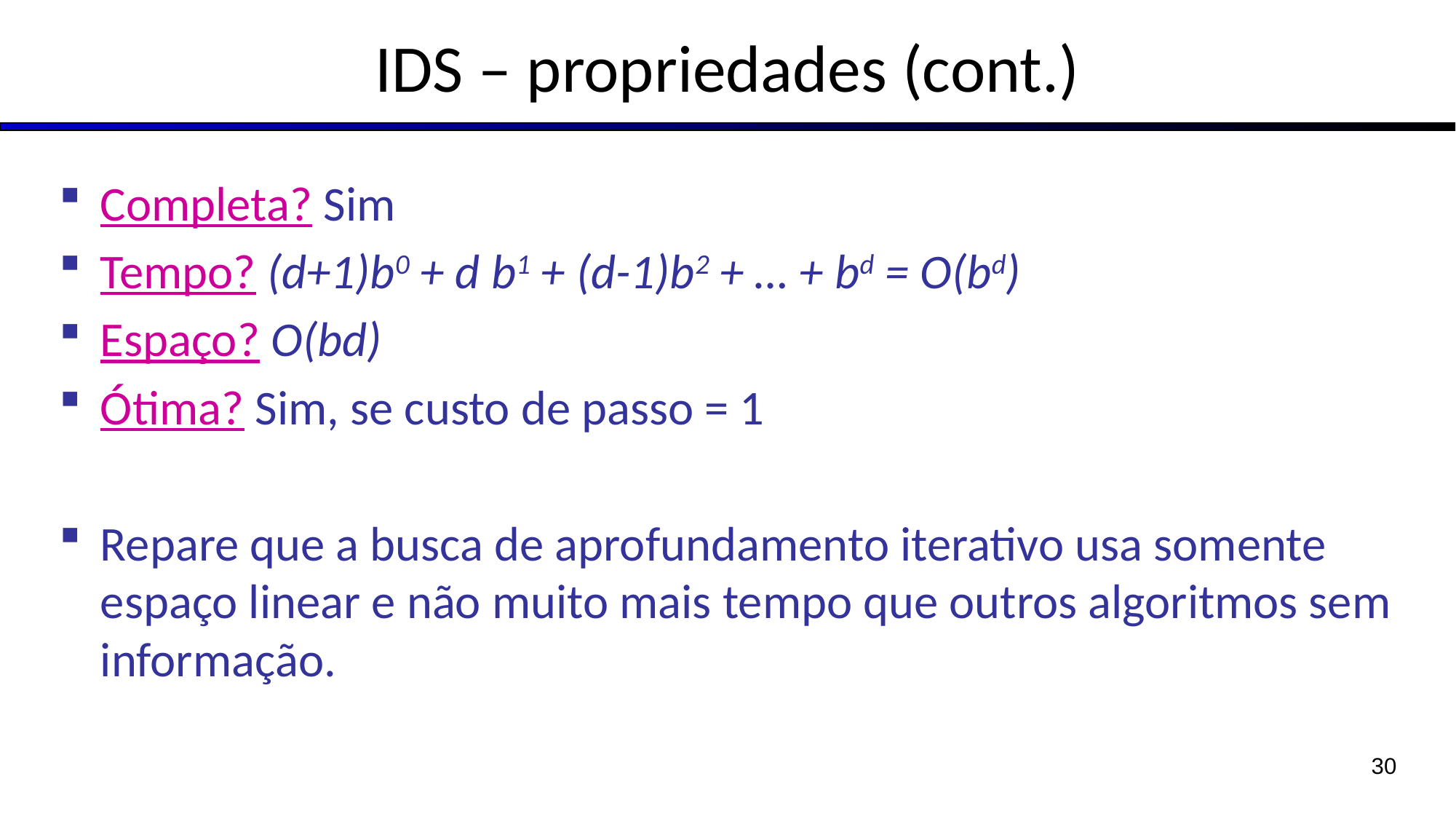

# IDS – propriedades (cont.)
Completa? Sim
Tempo? (d+1)b0 + d b1 + (d-1)b2 + … + bd = O(bd)
Espaço? O(bd)
Ótima? Sim, se custo de passo = 1

Repare que a busca de aprofundamento iterativo usa somente espaço linear e não muito mais tempo que outros algoritmos sem informação.

30